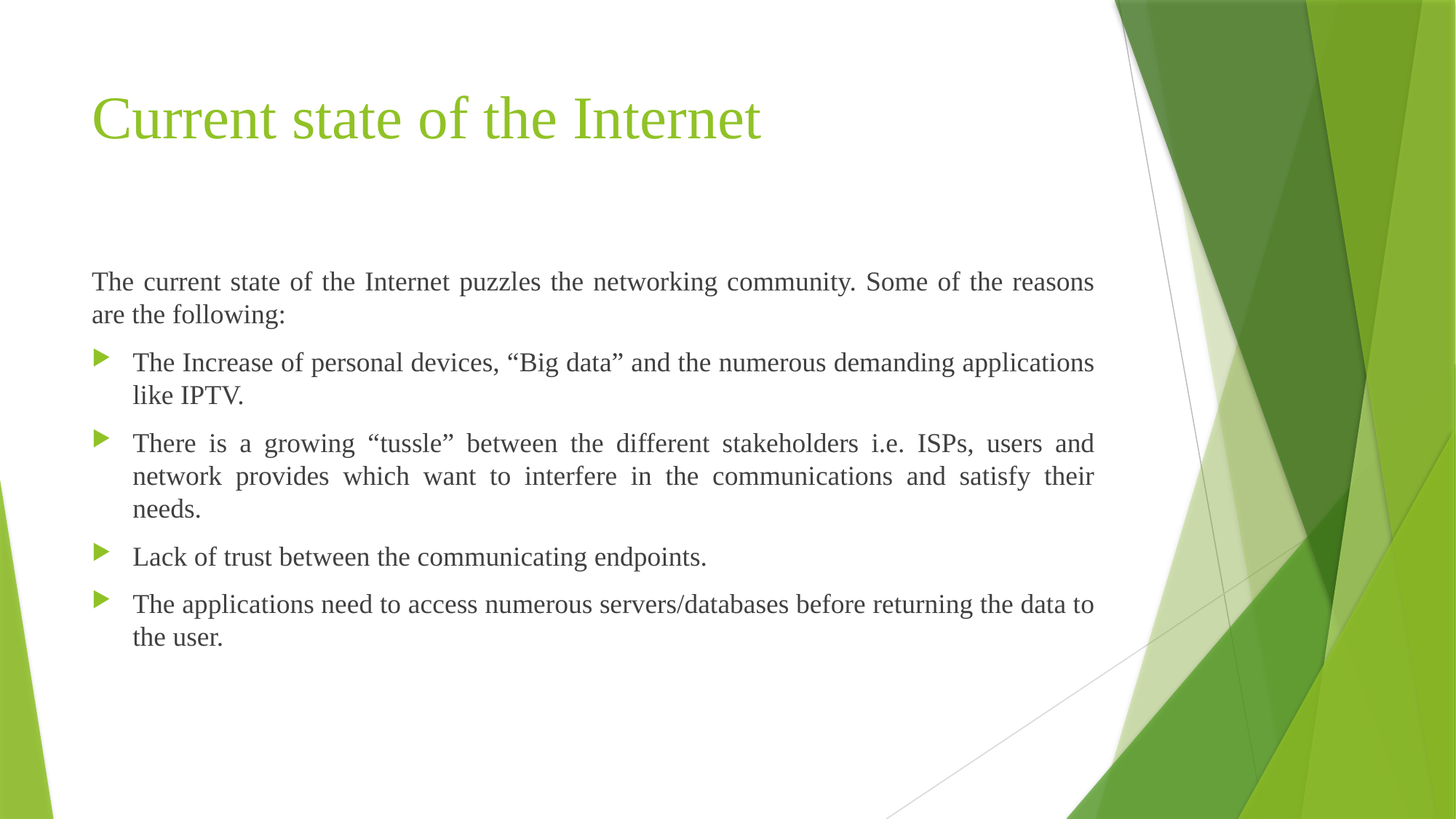

# Current state of the Internet
The current state of the Internet puzzles the networking community. Some of the reasons are the following:
The Increase of personal devices, “Big data” and the numerous demanding applications like IPTV.
There is a growing “tussle” between the different stakeholders i.e. ISPs, users and network provides which want to interfere in the communications and satisfy their needs.
Lack of trust between the communicating endpoints.
The applications need to access numerous servers/databases before returning the data to the user.